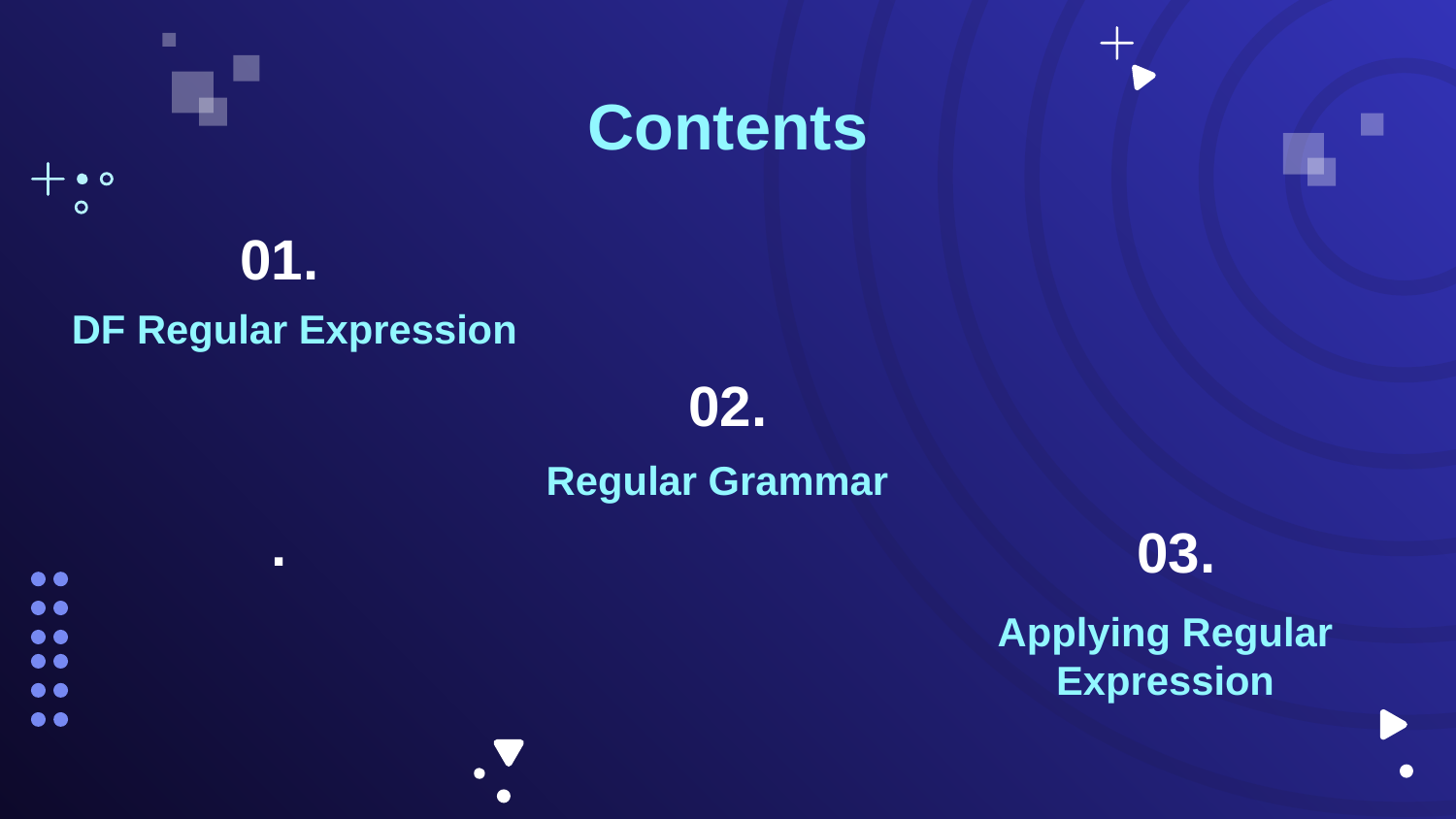

Contents
01.
# DF Regular Expression
02.
Regular Grammar
.

03.

Applying Regular Expression